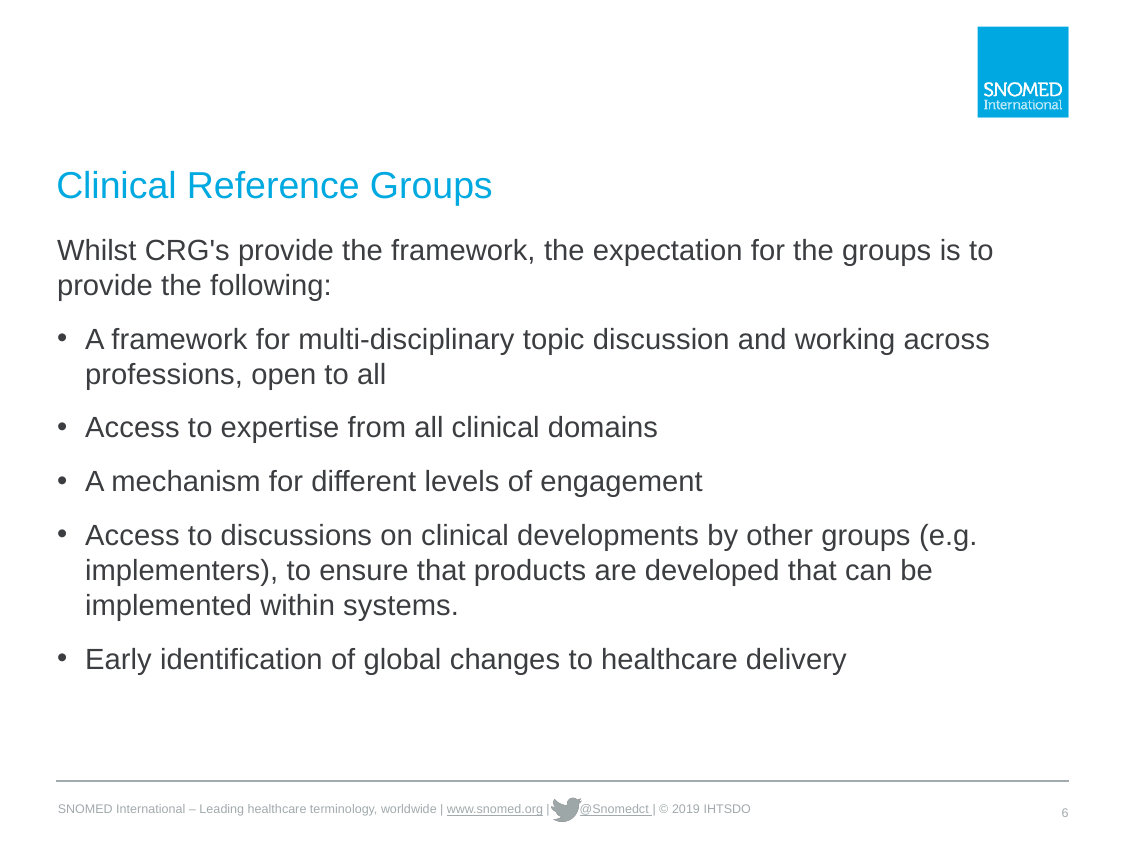

# Clinical Reference Groups
Whilst CRG's provide the framework, the expectation for the groups is to provide the following:
A framework for multi-disciplinary topic discussion and working across professions, open to all
Access to expertise from all clinical domains
A mechanism for different levels of engagement
Access to discussions on clinical developments by other groups (e.g. implementers), to ensure that products are developed that can be implemented within systems.
Early identification of global changes to healthcare delivery

6